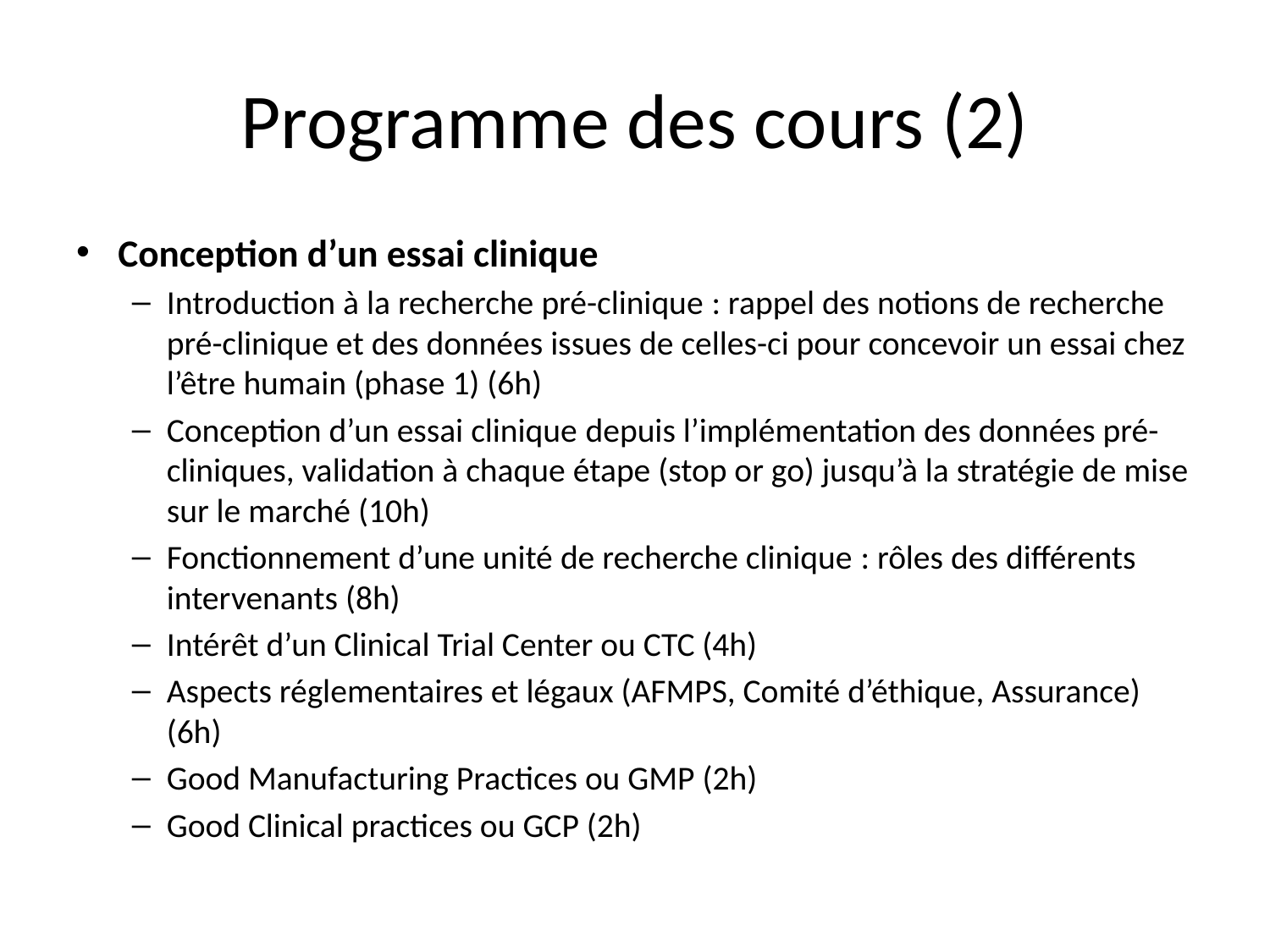

# Programme des cours (2)
Conception d’un essai clinique
Introduction à la recherche pré-clinique : rappel des notions de recherche pré-clinique et des données issues de celles-ci pour concevoir un essai chez l’être humain (phase 1) (6h)
Conception d’un essai clinique depuis l’implémentation des données pré-cliniques, validation à chaque étape (stop or go) jusqu’à la stratégie de mise sur le marché (10h)
Fonctionnement d’une unité de recherche clinique : rôles des différents intervenants (8h)
Intérêt d’un Clinical Trial Center ou CTC (4h)
Aspects réglementaires et légaux (AFMPS, Comité d’éthique, Assurance) (6h)
Good Manufacturing Practices ou GMP (2h)
Good Clinical practices ou GCP (2h)